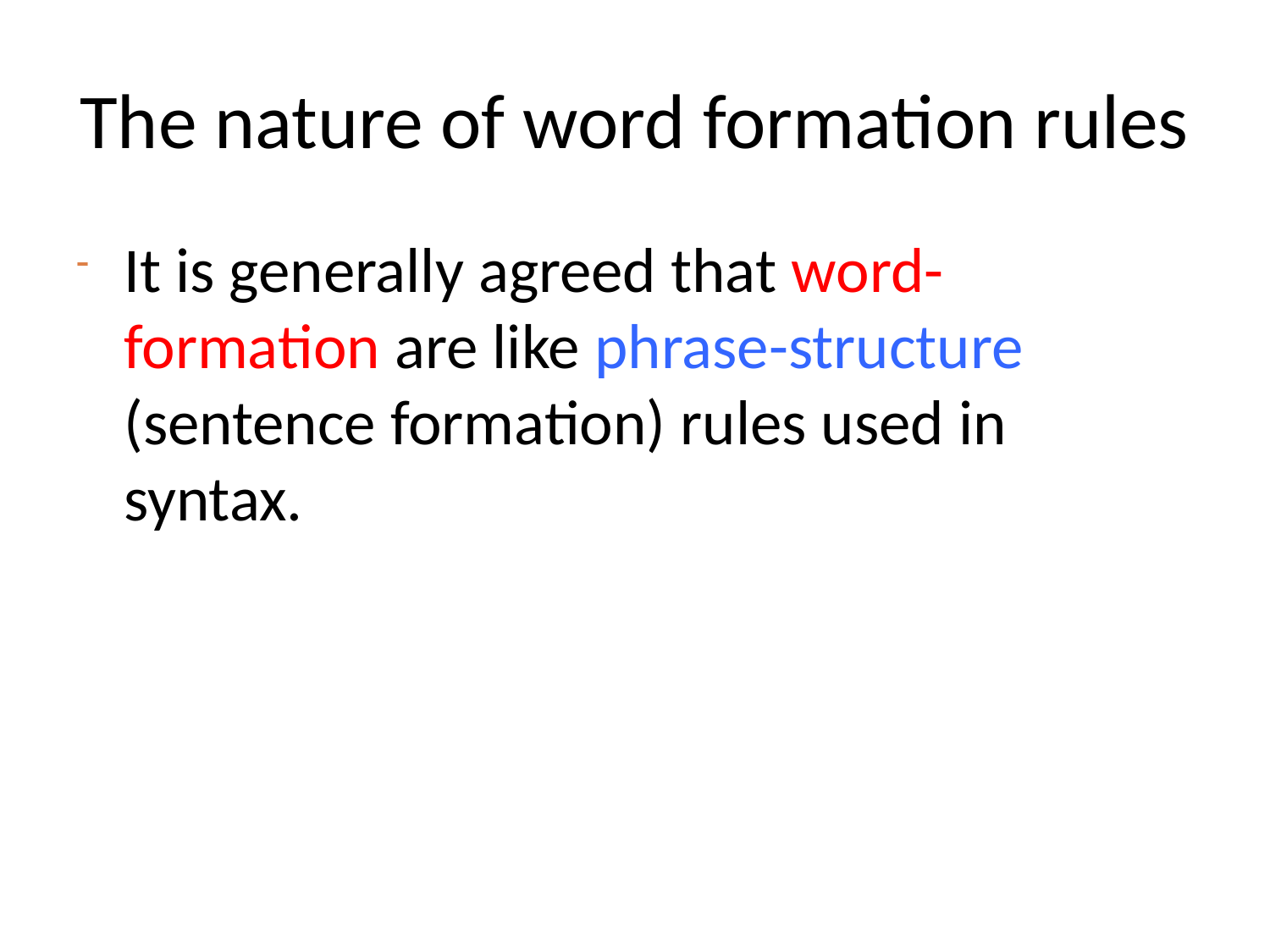

# The nature of word formation rules
It is generally agreed that word-formation are like phrase-structure (sentence formation) rules used in syntax.